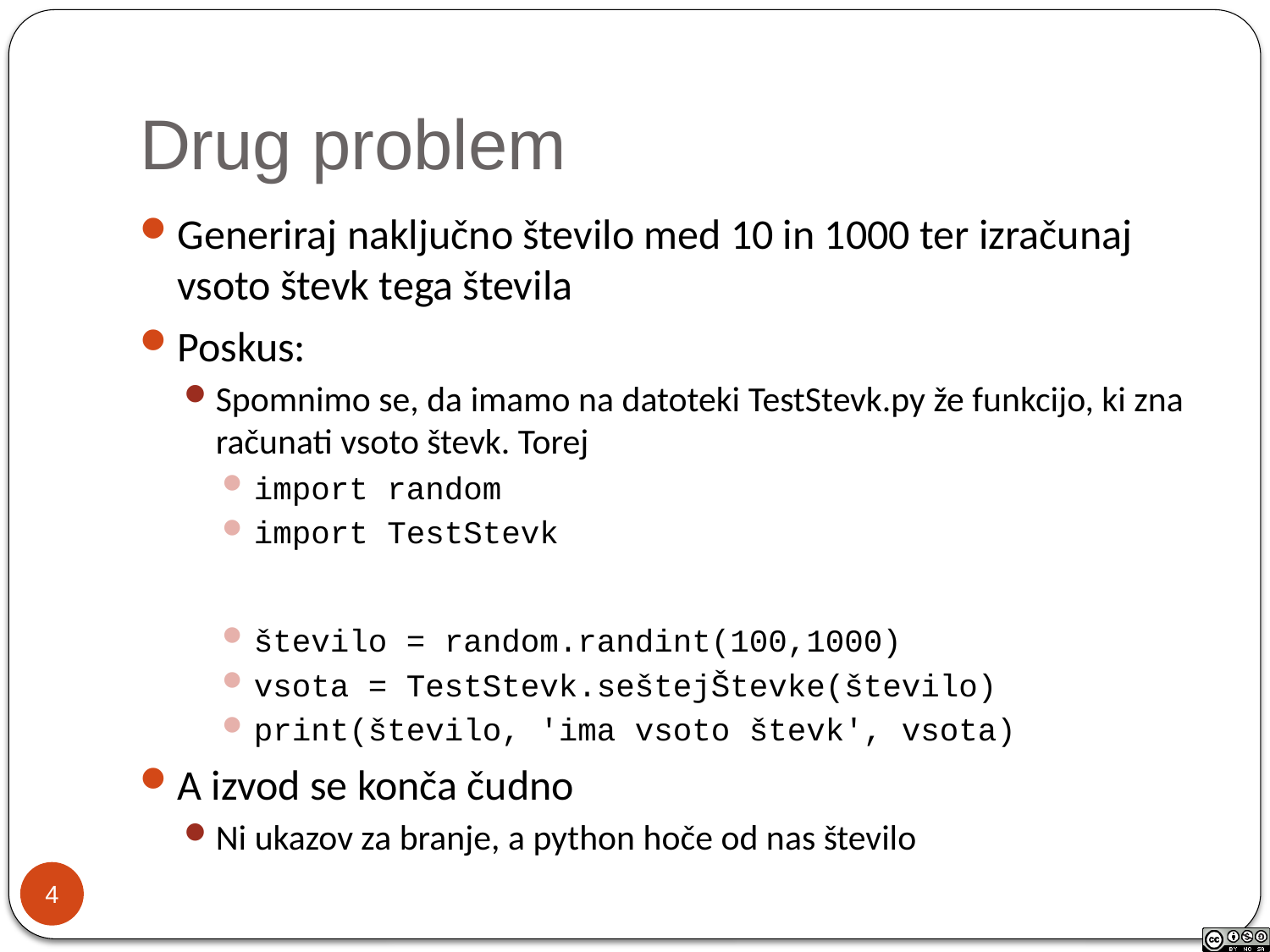

# Drug problem
Generiraj naključno število med 10 in 1000 ter izračunaj vsoto števk tega števila
Poskus:
Spomnimo se, da imamo na datoteki TestStevk.py že funkcijo, ki zna računati vsoto števk. Torej
import random
import TestStevk

število = random.randint(100,1000)
vsota = TestStevk.seštejŠtevke(število)
print(število, 'ima vsoto števk', vsota)
A izvod se konča čudno
Ni ukazov za branje, a python hoče od nas število

4